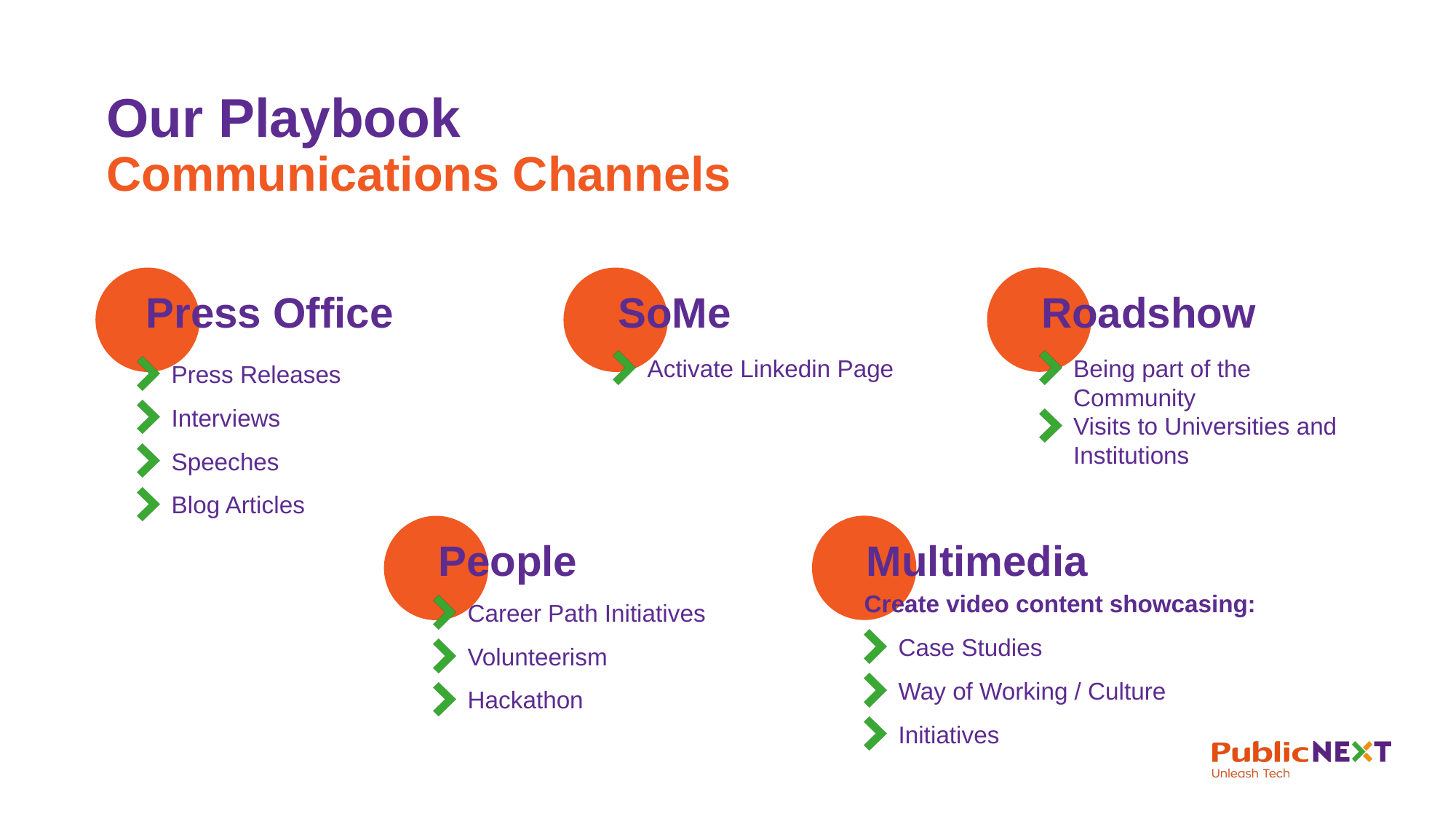

Our Playbook
Communications Channels

Roadshow
Press Office
SoMe
Press Releases
Interviews
Speeches
Blog Articles

Activate Linkedin Page
Being part of the Community
Visits to Universities and Institutions

Multimedia
People
Create video content showcasing:
Case Studies
Way of Working / Culture
Initiatives
Career Path Initiatives
Volunteerism
Hackathon